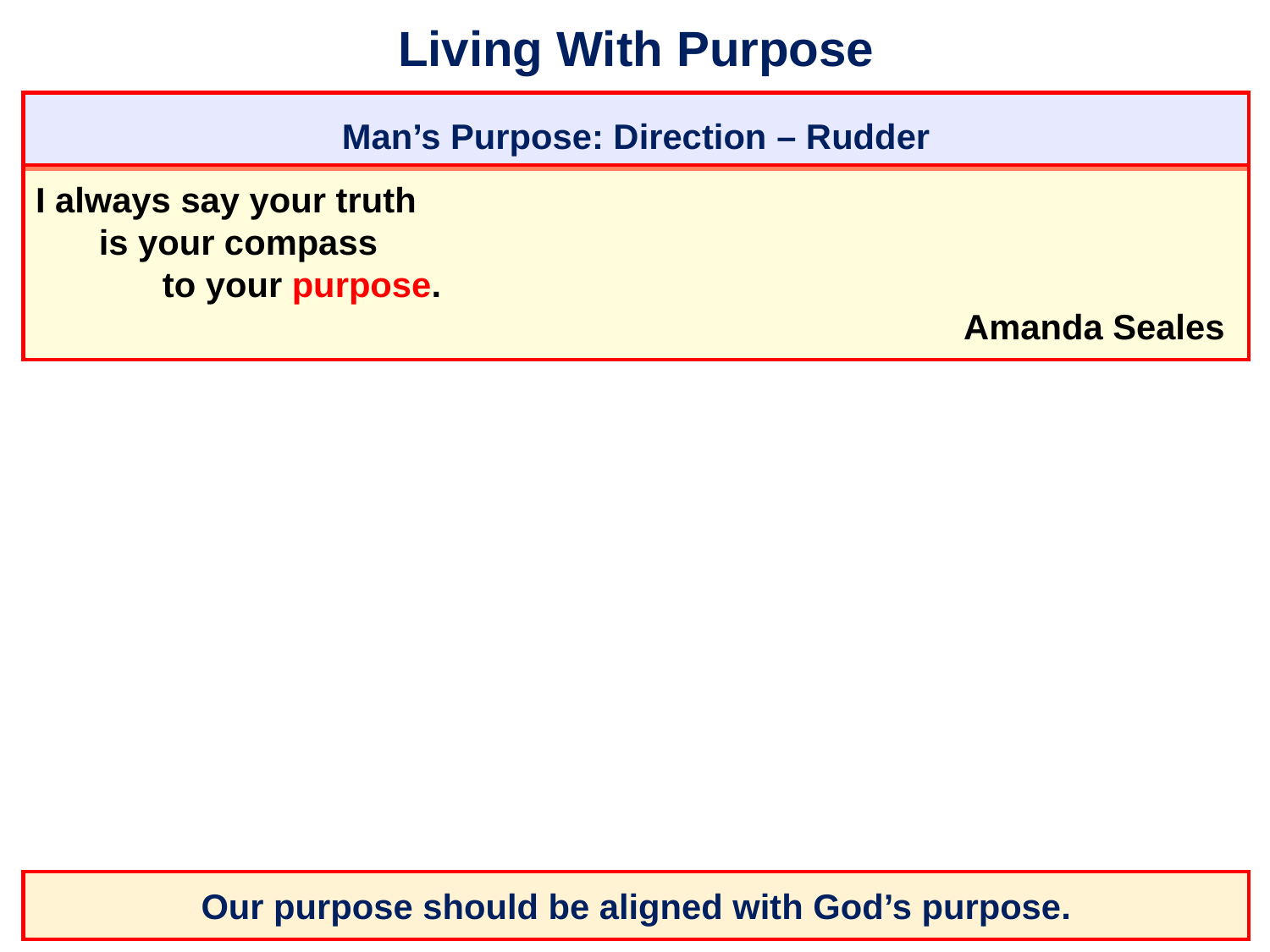

# Living With Purpose
Man’s Purpose: Direction – Rudder
I always say your truth
	is your compass
		to your purpose.
										    Amanda Seales
Our purpose should be aligned with God’s purpose.